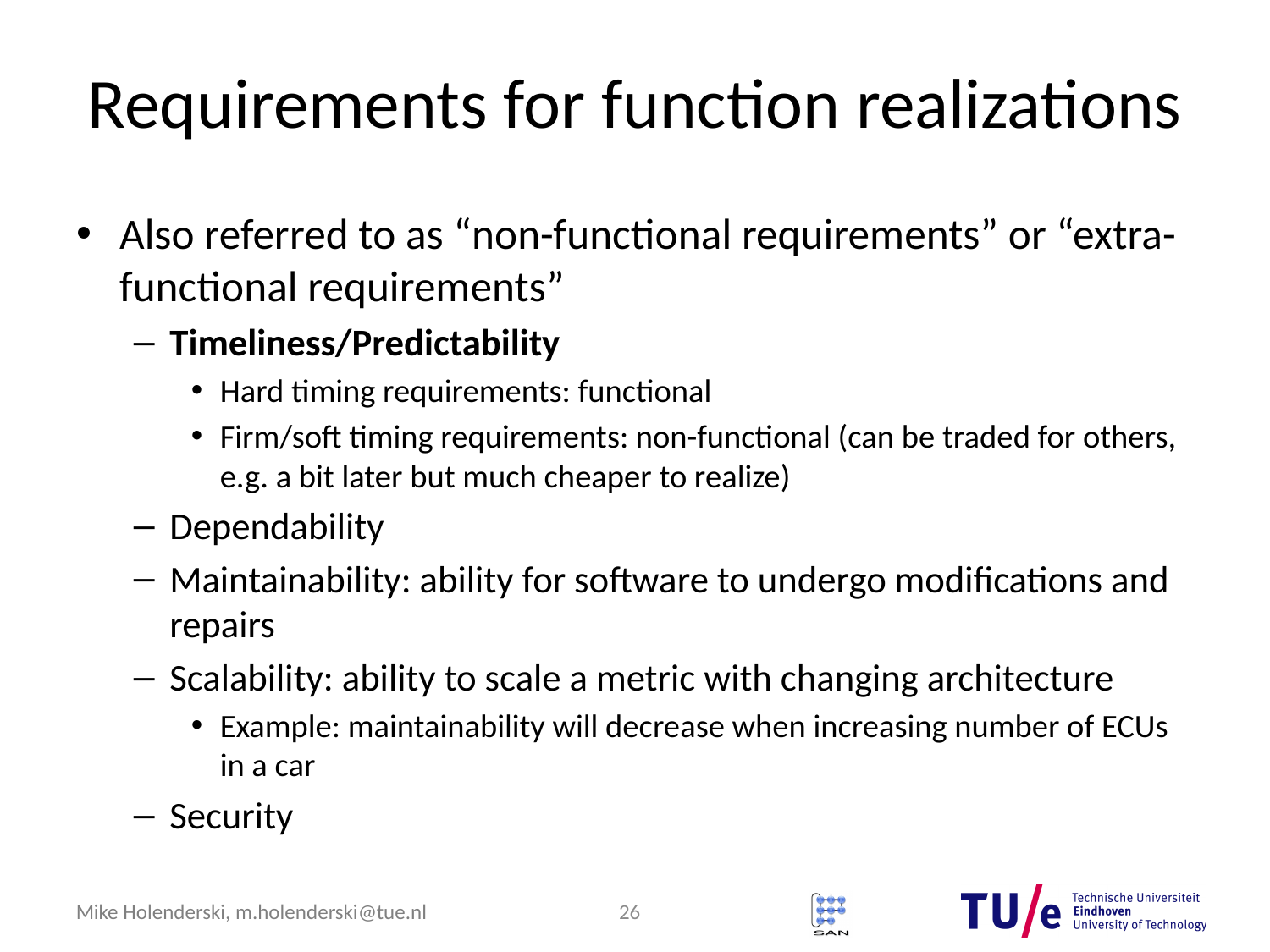

# Requirements for function realizations
Also referred to as “non-functional requirements” or “extra-functional requirements”
Timeliness/Predictability
Hard timing requirements: functional
Firm/soft timing requirements: non-functional (can be traded for others, e.g. a bit later but much cheaper to realize)
Dependability
Maintainability: ability for software to undergo modifications and repairs
Scalability: ability to scale a metric with changing architecture
Example: maintainability will decrease when increasing number of ECUs in a car
Security
26